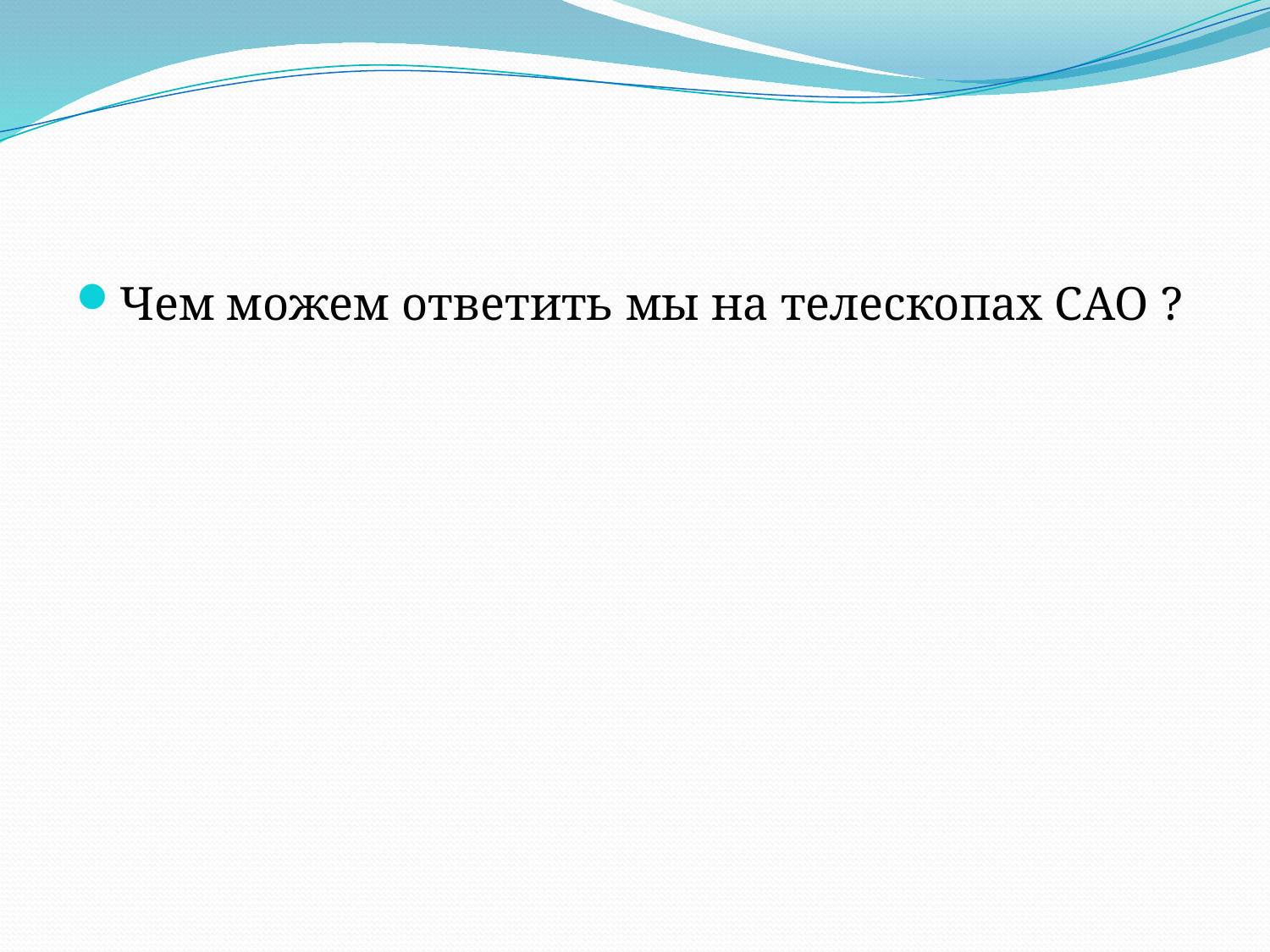

Чем можем ответить мы на телескопах САО ?